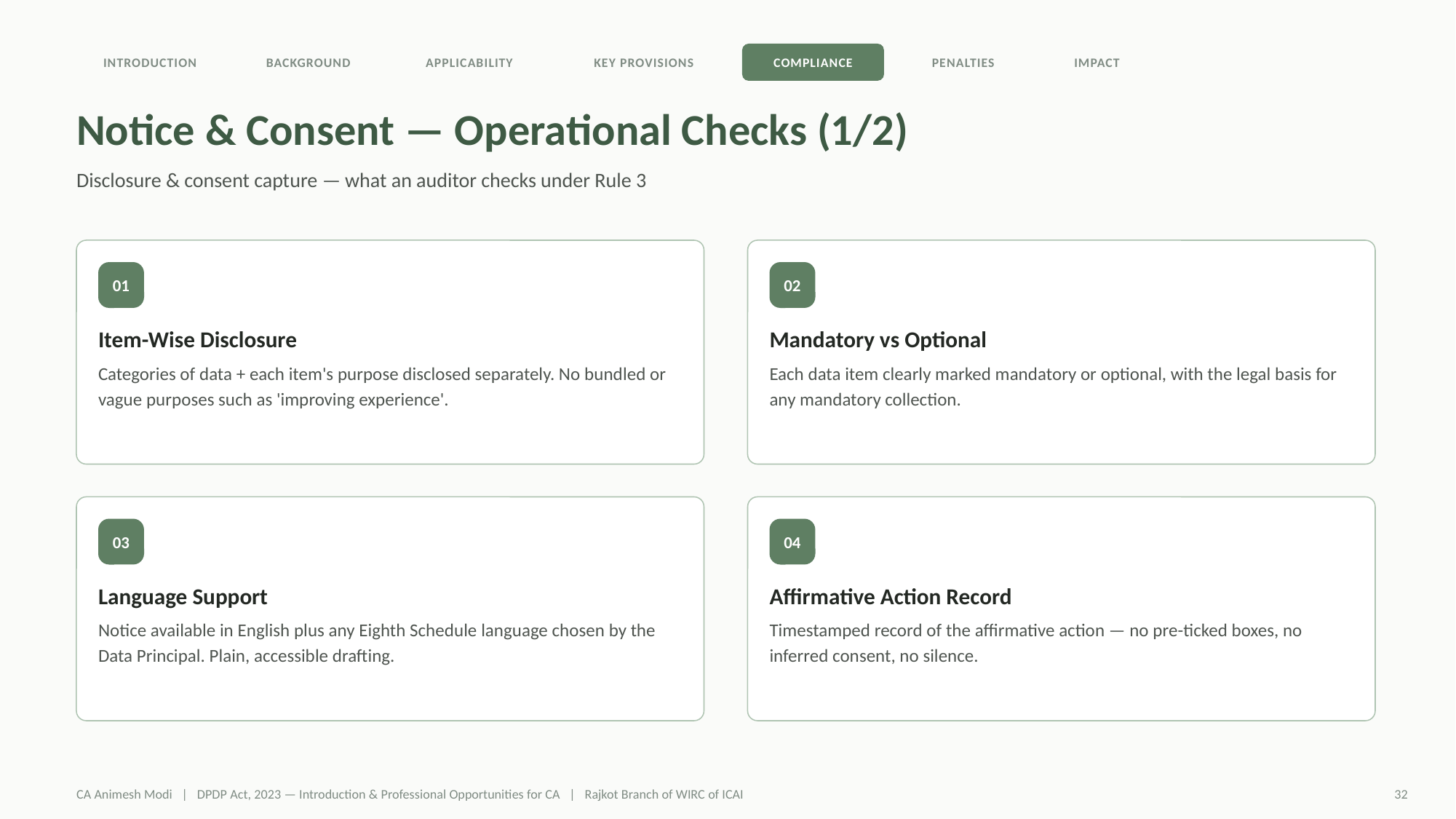

INTRODUCTION
BACKGROUND
APPLICABILITY
KEY PROVISIONS

COMPLIANCE
PENALTIES
IMPACT
Notice & Consent — Operational Checks (1/2)
Disclosure & consent capture — what an auditor checks under Rule 3

01

02
Item-Wise Disclosure
Mandatory vs Optional
Categories of data + each item's purpose disclosed separately. No bundled or vague purposes such as 'improving experience'.
Each data item clearly marked mandatory or optional, with the legal basis for any mandatory collection.

03

04
Language Support
Affirmative Action Record
Notice available in English plus any Eighth Schedule language chosen by the Data Principal. Plain, accessible drafting.
Timestamped record of the affirmative action — no pre-ticked boxes, no inferred consent, no silence.
CA Animesh Modi   |   DPDP Act, 2023 — Introduction & Professional Opportunities for CA   |   Rajkot Branch of WIRC of ICAI
32